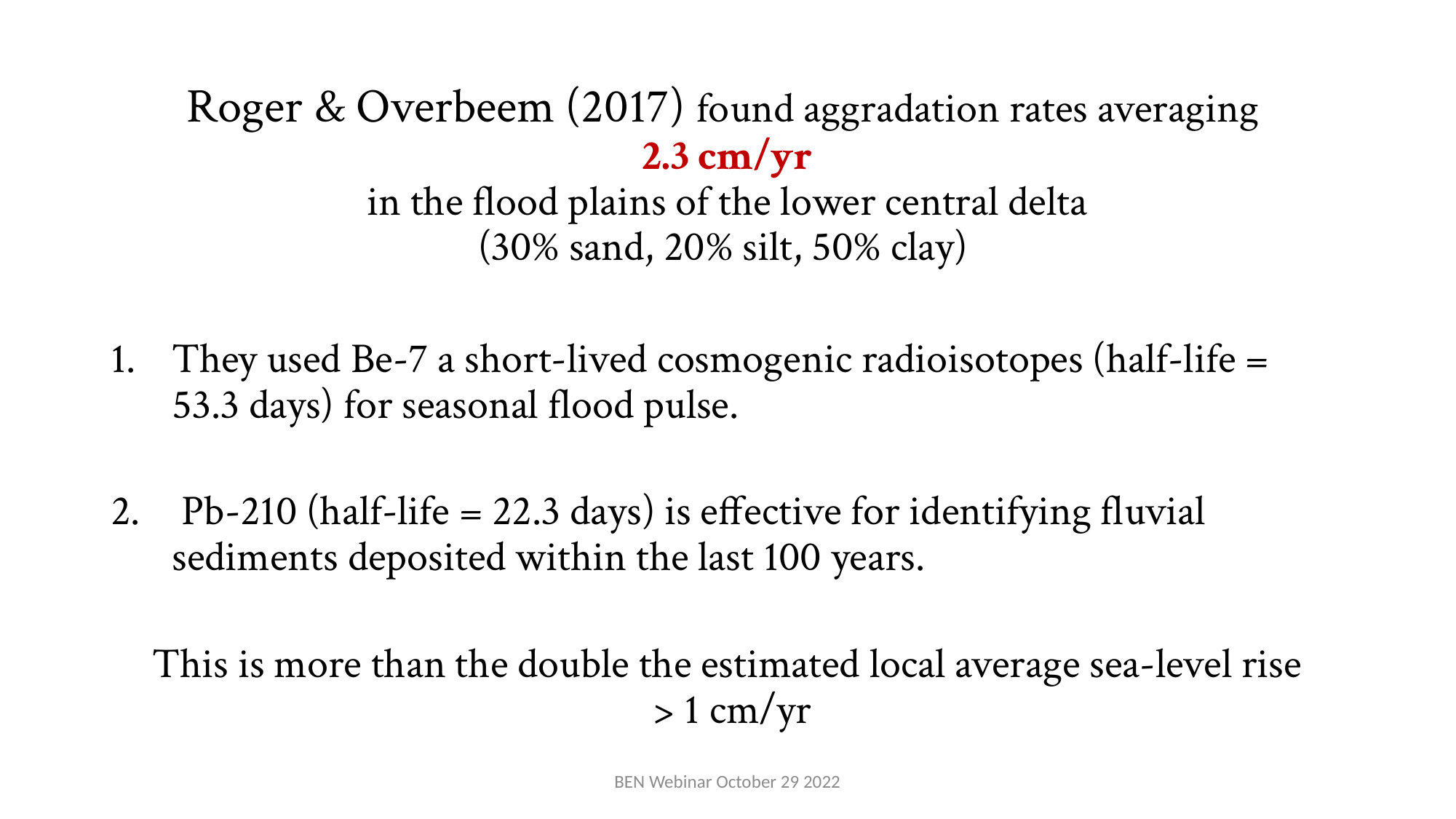

Roger & Overbeem (2017) found aggradation rates averaging
2.3 cm/yr
in the flood plains of the lower central delta
(30% sand, 20% silt, 50% clay)
They used Be-7 a short-lived cosmogenic radioisotopes (half-life = 53.3 days) for seasonal flood pulse.
 Pb-210 (half-life = 22.3 days) is effective for identifying fluvial sediments deposited within the last 100 years.
This is more than the double the estimated local average sea-level rise
 > 1 cm/yr
BEN Webinar October 29 2022